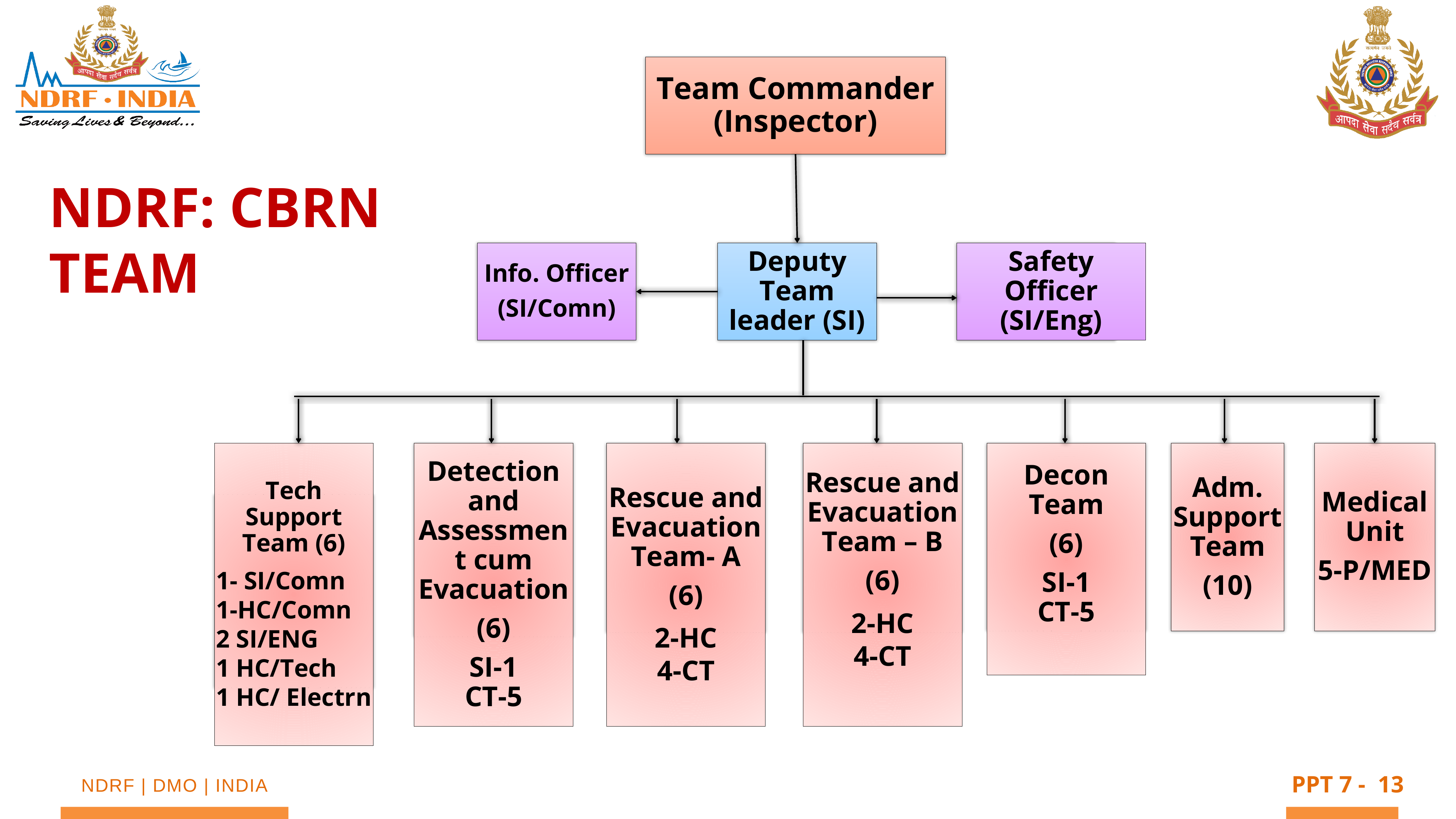

Team Commander (Inspector)

Safety Officer (SI/Eng)

Info. Officer
(SI/Comn)

Deputy Team leader (SI)

Decon Team
(6)
SI-1
CT-5

Detection and Assessment cum Evacuation
(6)
SI-1
CT-5

Adm. Support Team
(10)

Medical Unit
5-P/MED

Rescue and Evacuation Team – B
(6)
2-HC
4-CT

Rescue and Evacuation Team- A
(6)
2-HC
4-CT
Tech Support Team (6)
1- SI/Comn
1-HC/Comn
2 SI/ENG
1 HC/Tech
1 HC/ Electrn

NDRF: CBRN Team
13